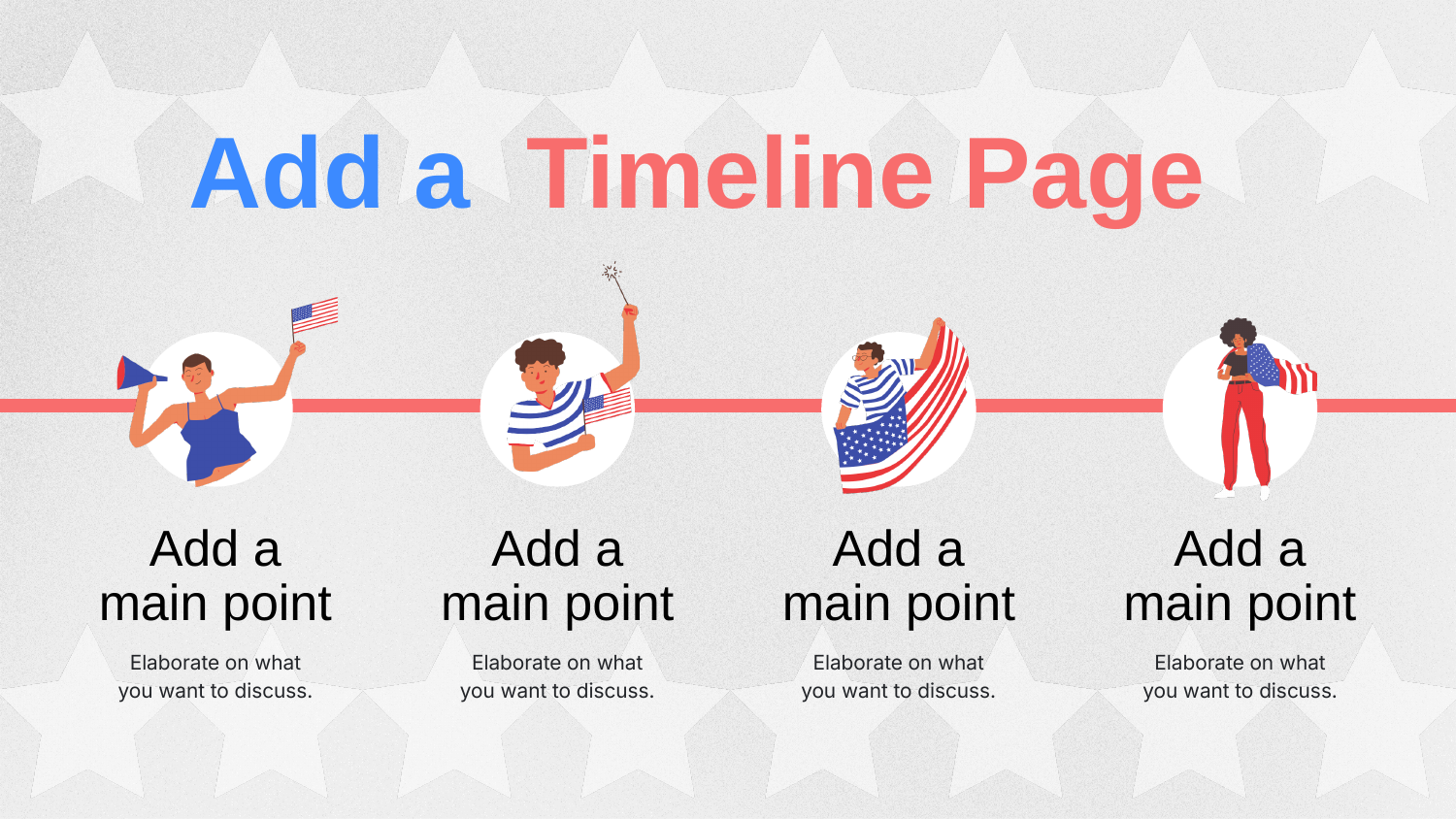

Add a  Timeline Page

Add a
main point
Add a
main point
Add a
main point
Add a
main point

Elaborate on what
you want to discuss.
Elaborate on what
you want to discuss.
Elaborate on what
you want to discuss.
Elaborate on what
you want to discuss.